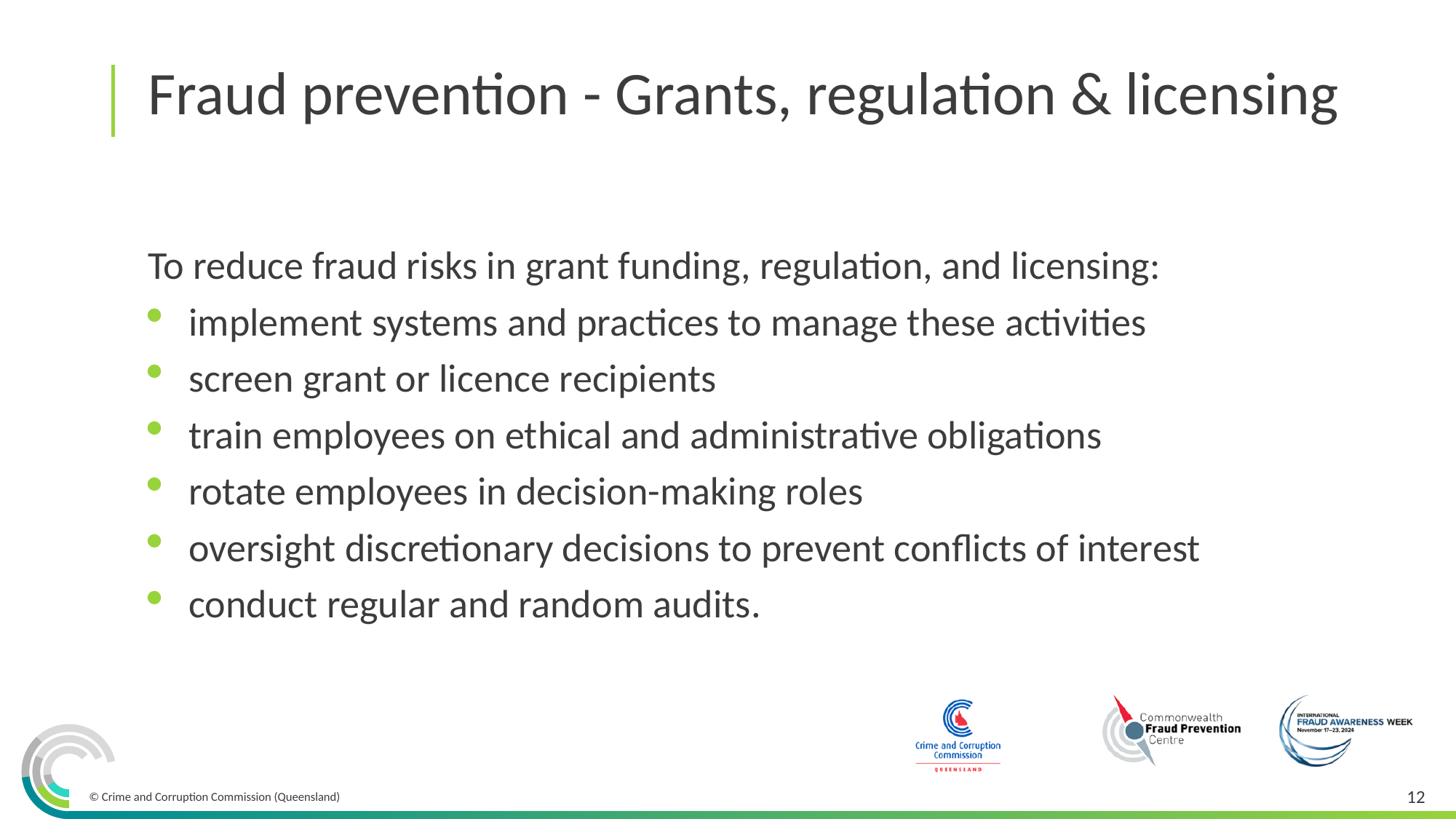

Fraud prevention - Grants, regulation & licensing
To reduce fraud risks in grant funding, regulation, and licensing:
implement systems and practices to manage these activities
screen grant or licence recipients
train employees on ethical and administrative obligations
rotate employees in decision-making roles
oversight discretionary decisions to prevent conflicts of interest
conduct regular and random audits.